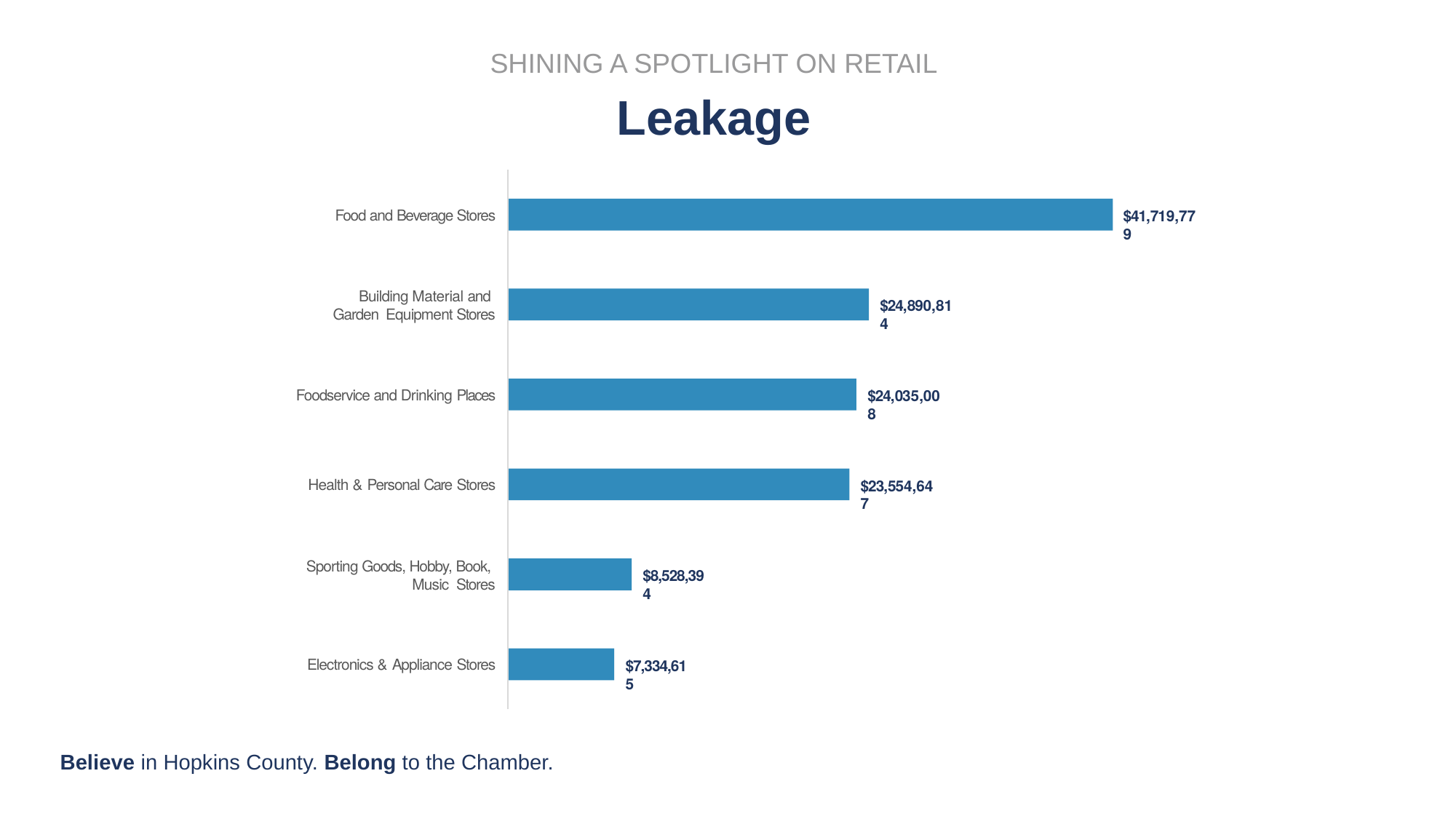

SHINING A SPOTLIGHT ON RETAIL
Leakage

Food and Beverage Stores
$41,719,779
Building Material and
Garden  Equipment Stores
$24,890,814
Foodservice and Drinking Places
$24,035,008
Health & Personal Care Stores
$23,554,647
Sporting Goods, Hobby, Book,
Music  Stores
$8,528,394
Electronics & Appliance Stores
$7,334,615
Believe in Hopkins County. Belong to the Chamber.